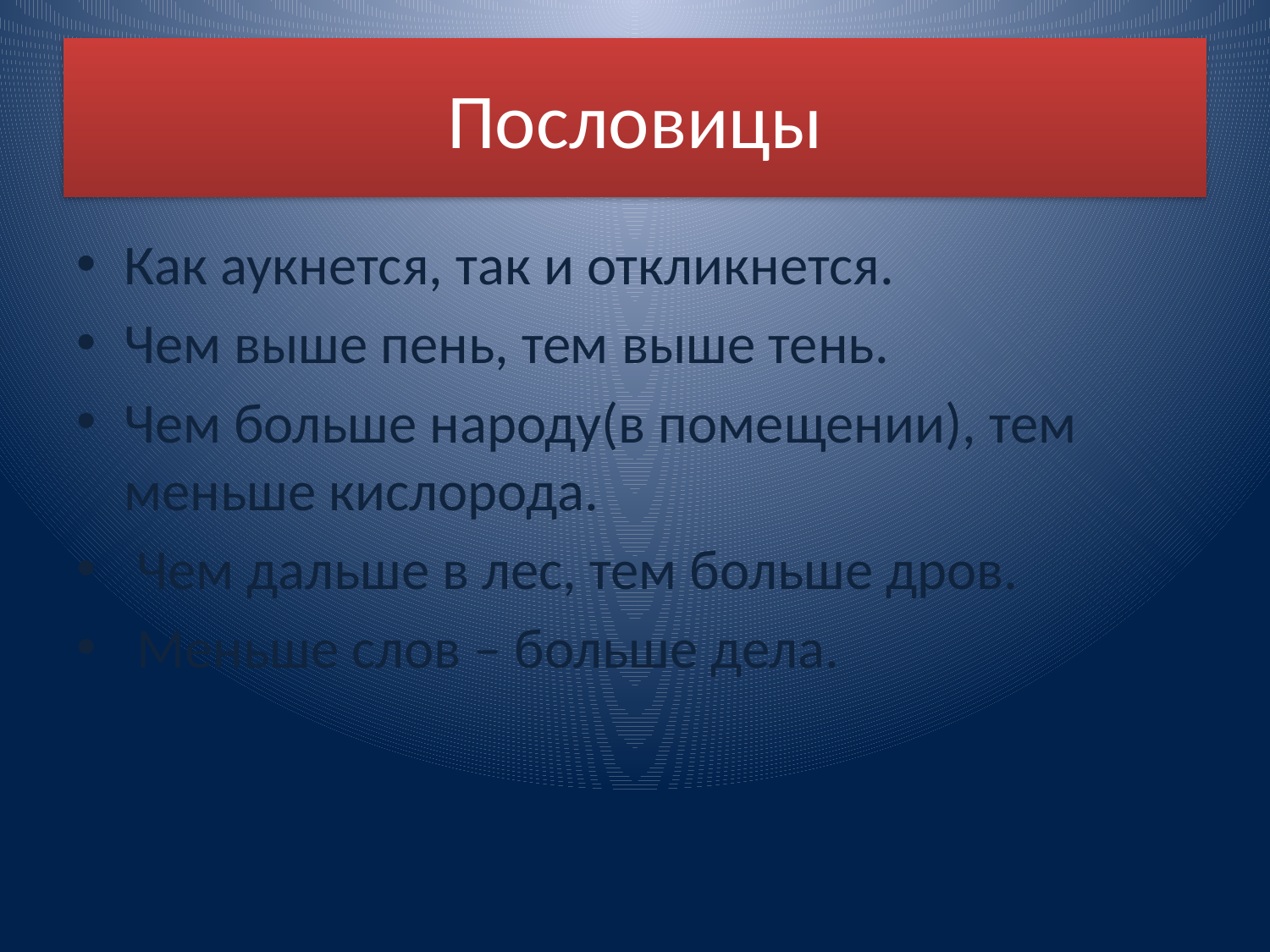

# Пословицы
Как аукнется, так и откликнется.
Чем выше пень, тем выше тень.
Чем больше народу(в помещении), тем меньше кислорода.
 Чем дальше в лес, тем больше дров.
 Меньше слов – больше дела.